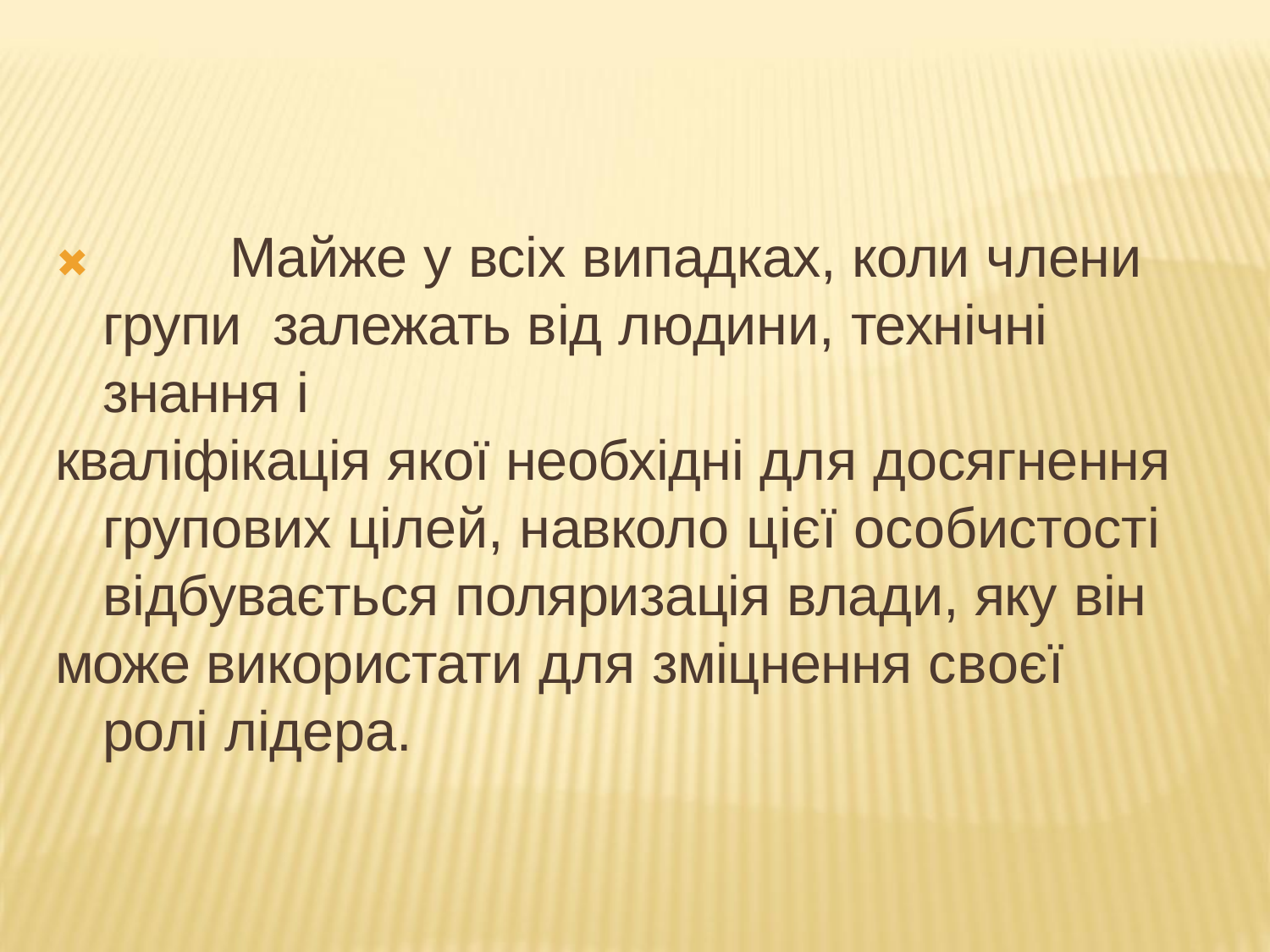

🞭		Майже у всіх випадках, коли члени групи  залежать від людини, технічні знання і
кваліфікація якої необхідні для досягнення  групових цілей, навколо цієї особистості  відбувається поляризація влади, яку він
може використати для зміцнення своєї  ролі лідера.